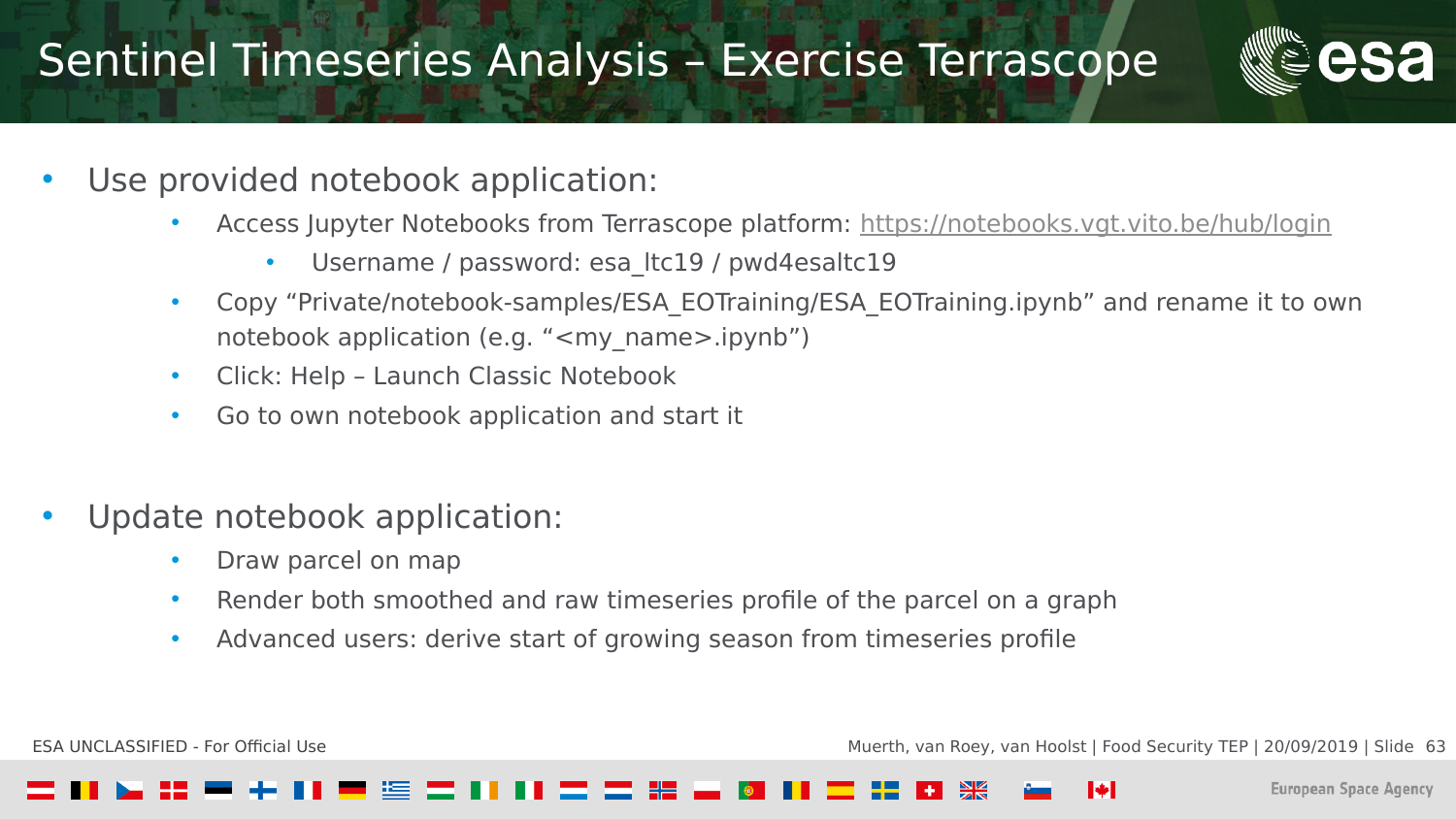

# Sentinel Timeseries Analysis – Exercise Terrascope
Use provided notebook application:
Access Jupyter Notebooks from Terrascope platform: https://notebooks.vgt.vito.be/hub/login
Username / password: esa_ltc19 / pwd4esaltc19
Copy “Private/notebook-samples/ESA_EOTraining/ESA_EOTraining.ipynb” and rename it to own notebook application (e.g. “<my_name>.ipynb”)
Click: Help – Launch Classic Notebook
Go to own notebook application and start it

Update notebook application:
Draw parcel on map
Render both smoothed and raw timeseries profile of the parcel on a graph
Advanced users: derive start of growing season from timeseries profile